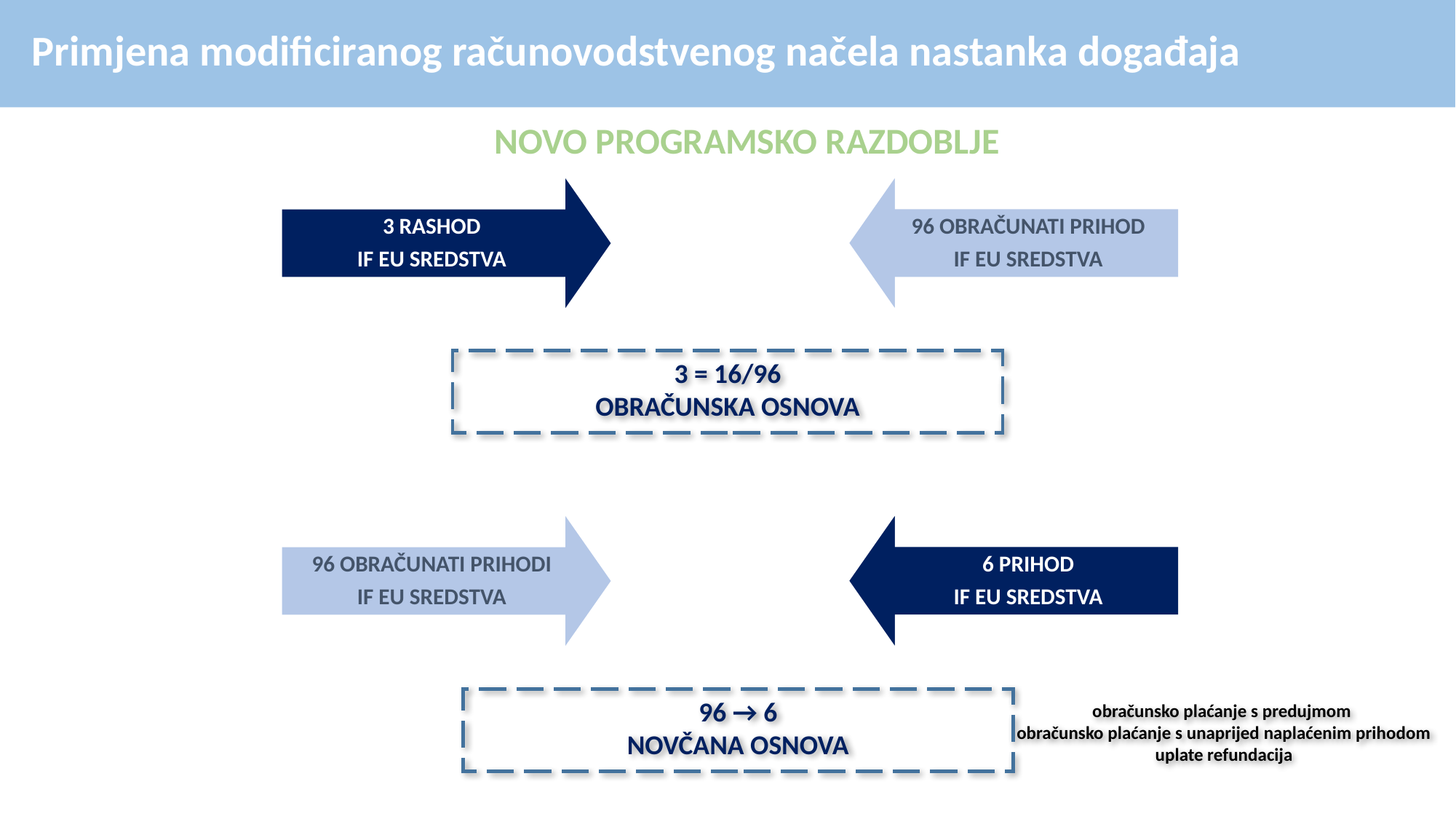

Primjena modificiranog računovodstvenog načela nastanka događaja
NOVO PROGRAMSKO RAZDOBLJE

96 OBRAČUNATI PRIHOD
IF EU SREDSTVA

3 RASHOD
IF EU SREDSTVA
3 = 16/96
OBRAČUNSKA OSNOVA

6 PRIHOD
IF EU SREDSTVA

96 OBRAČUNATI PRIHODI
IF EU SREDSTVA
96 → 6
NOVČANA OSNOVA

obračunsko plaćanje s predujmom
obračunsko plaćanje s unaprijed naplaćenim prihodom
uplate refundacija